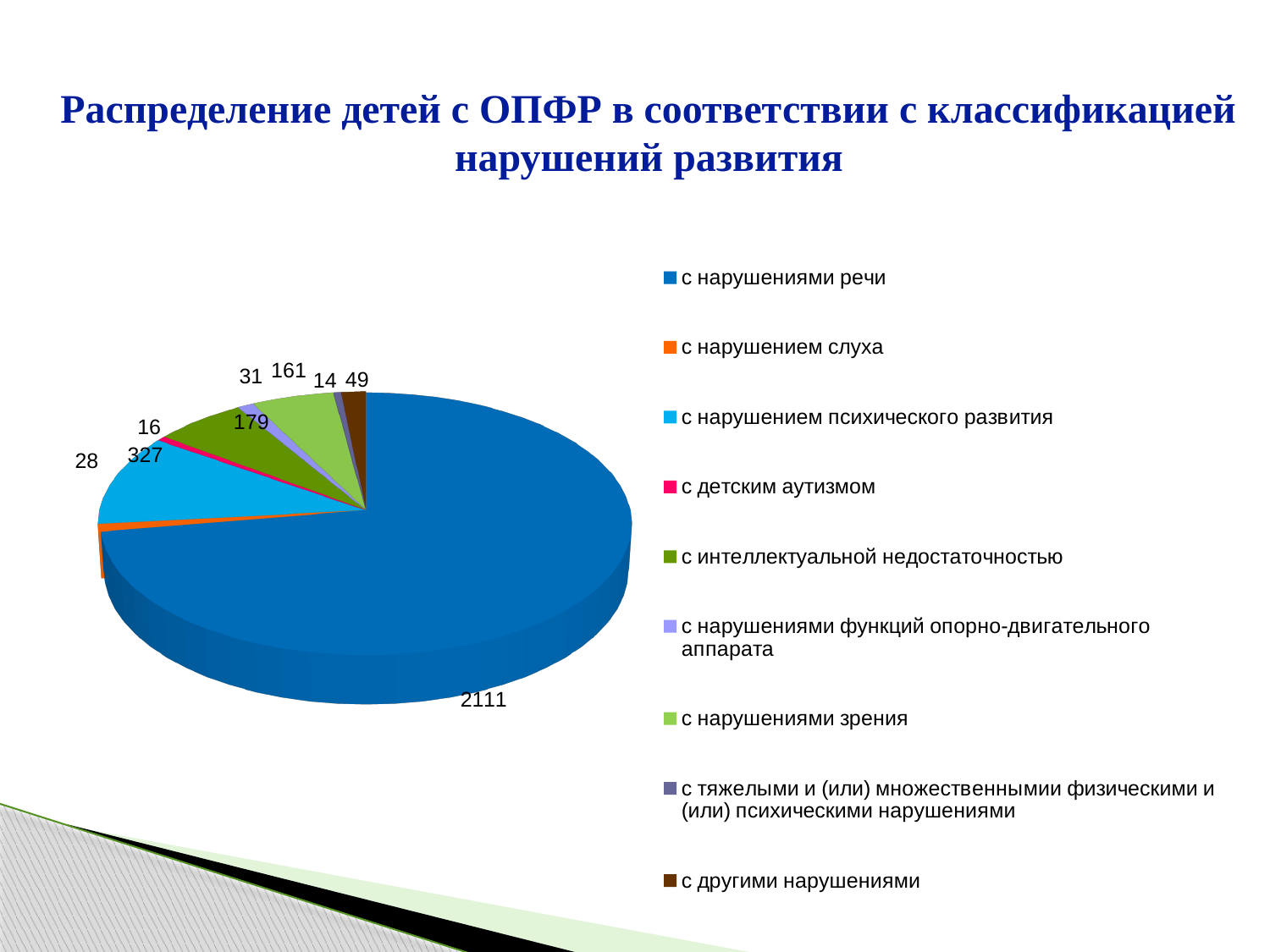

# Распределение детей с ОПФР в соответствии с классификацией нарушений развития

[unsupported chart]